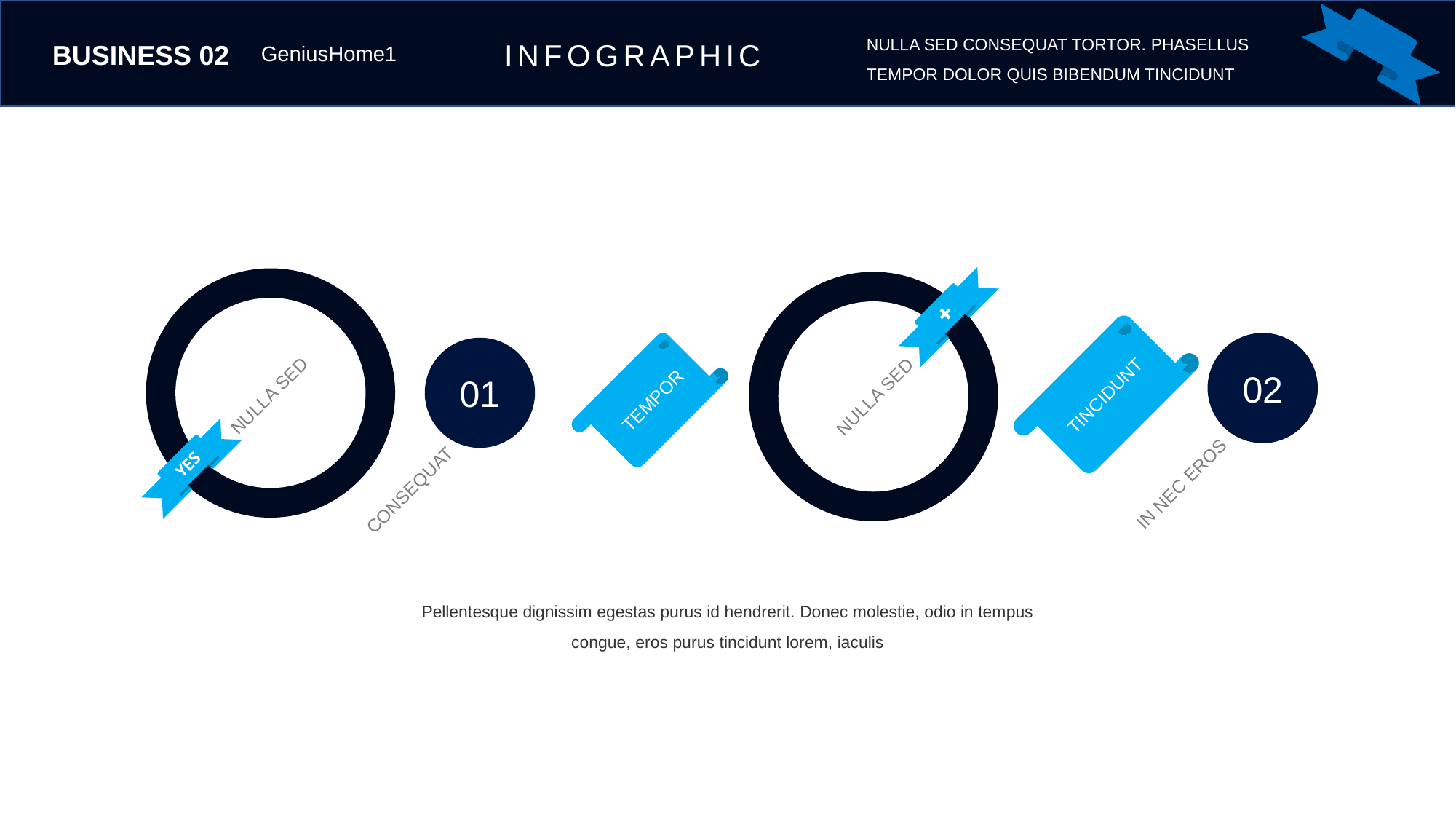

NULLA SED CONSEQUAT TORTOR. PHASELLUS TEMPOR DOLOR QUIS BIBENDUM TINCIDUNT

INFOGRAPHIC
BUSINESS 02
GeniusHome1

+

02
01
NULLA SED
TINCIDUNT
NULLA SED
TEMPOR
YES
IN NEC EROS
CONSEQUAT
Pellentesque dignissim egestas purus id hendrerit. Donec molestie, odio in tempus congue, eros purus tincidunt lorem, iaculis